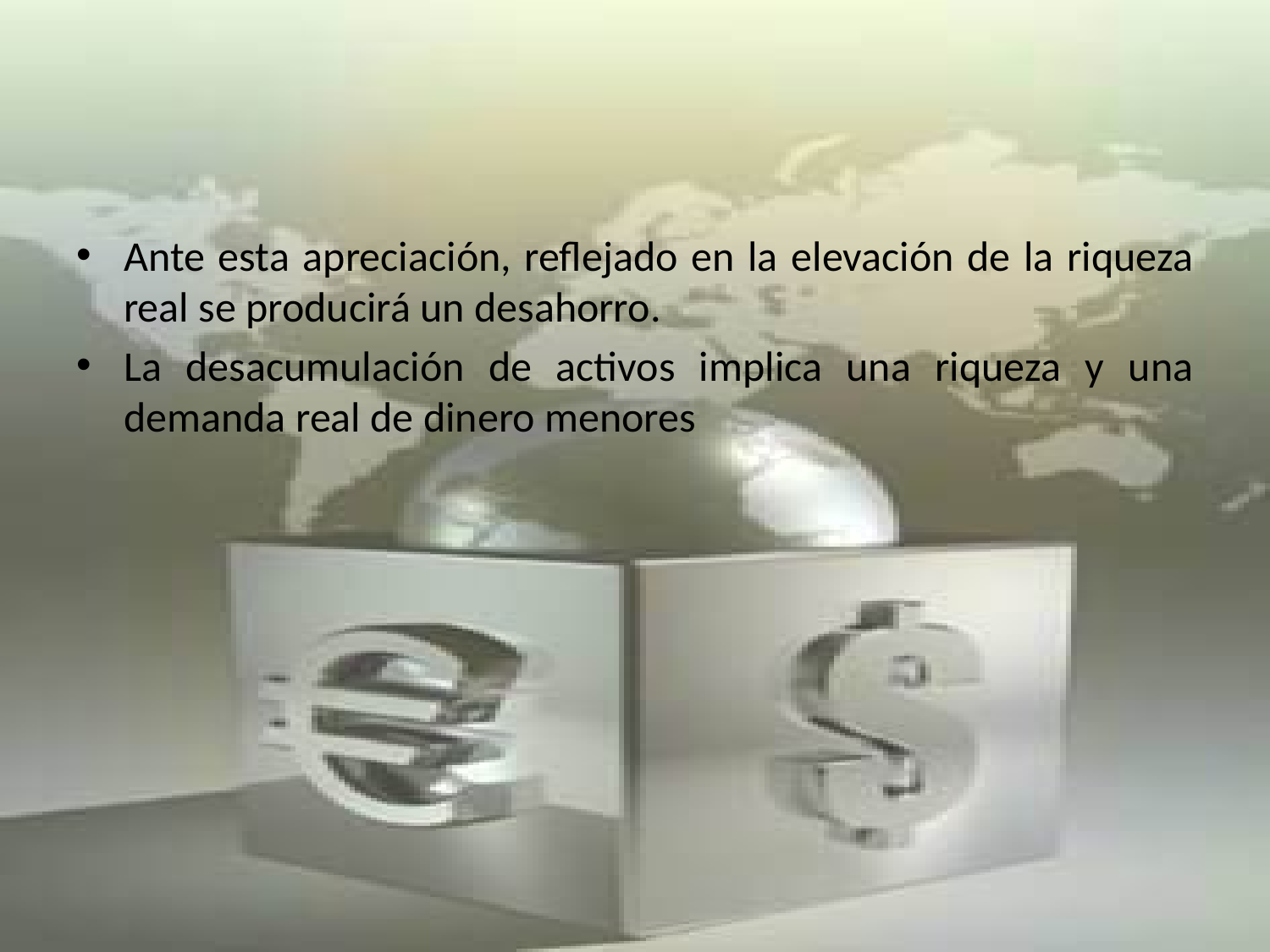

Ante esta apreciación, reflejado en la elevación de la riqueza real se producirá un desahorro.
La desacumulación de activos implica una riqueza y una demanda real de dinero menores